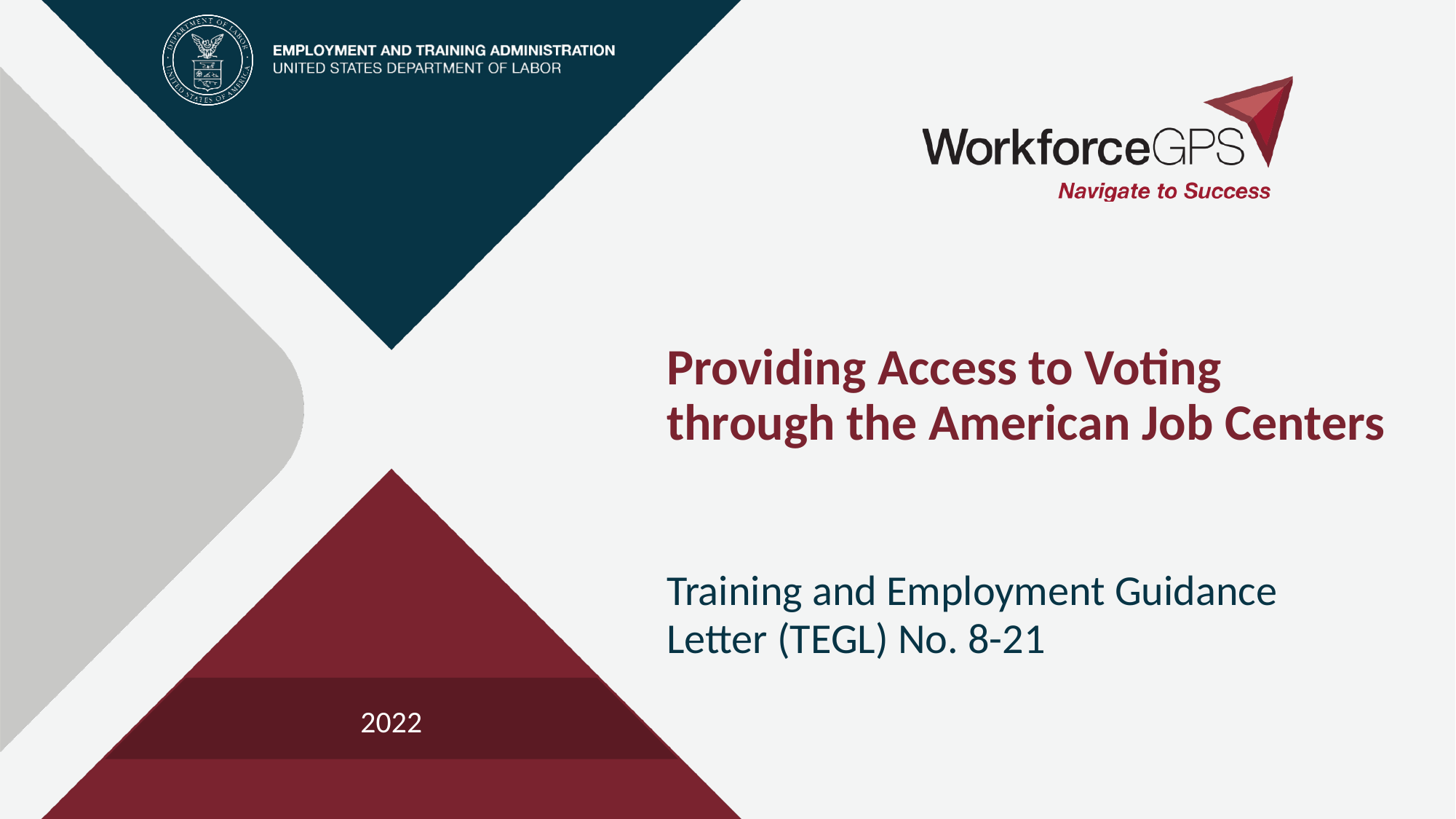

# Providing Access to Voting through the American Job Centers
Training and Employment Guidance Letter (TEGL) No. 8-21
2022